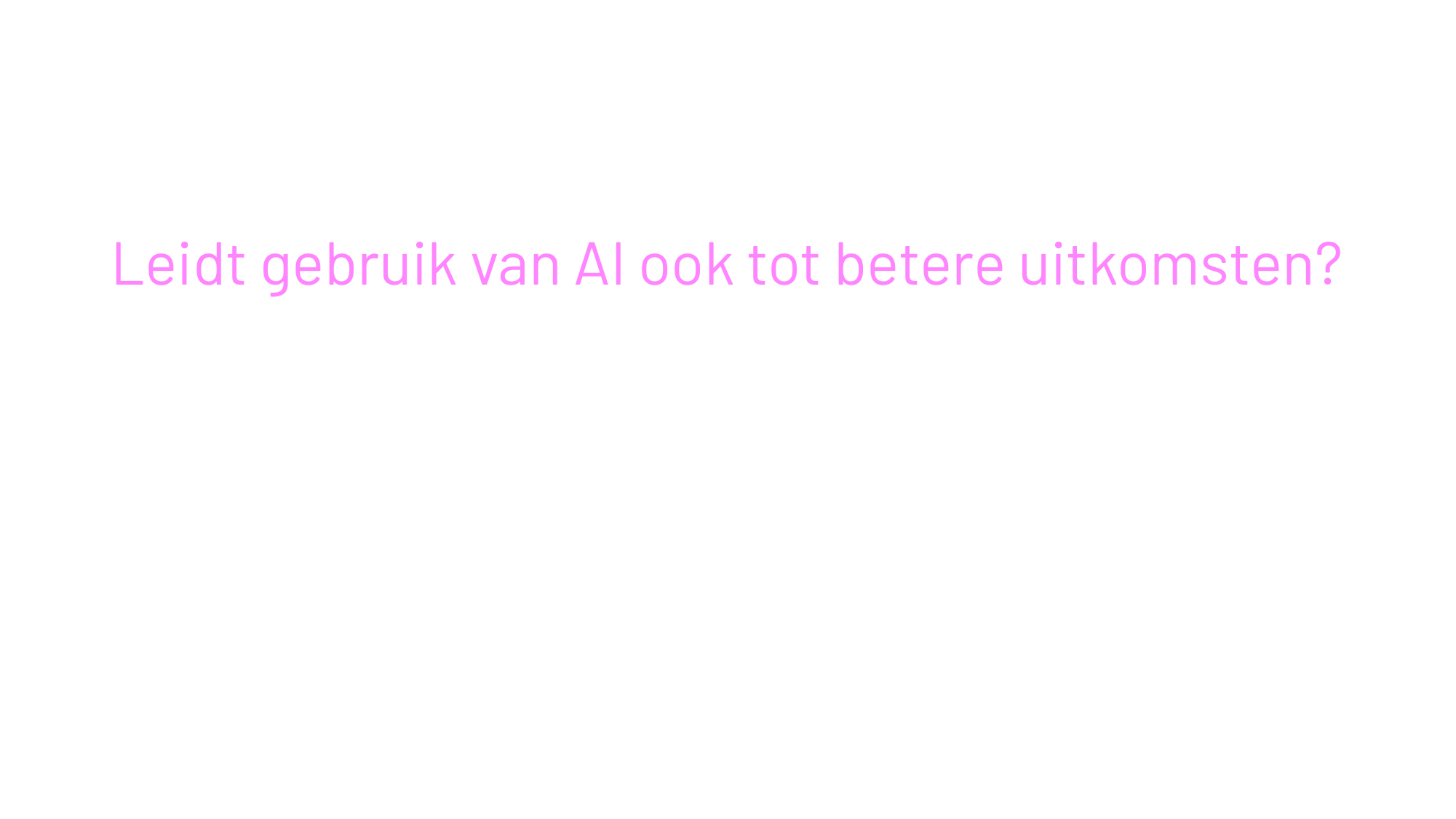

# Leidt gebruik van AI ook tot betere uitkomsten?